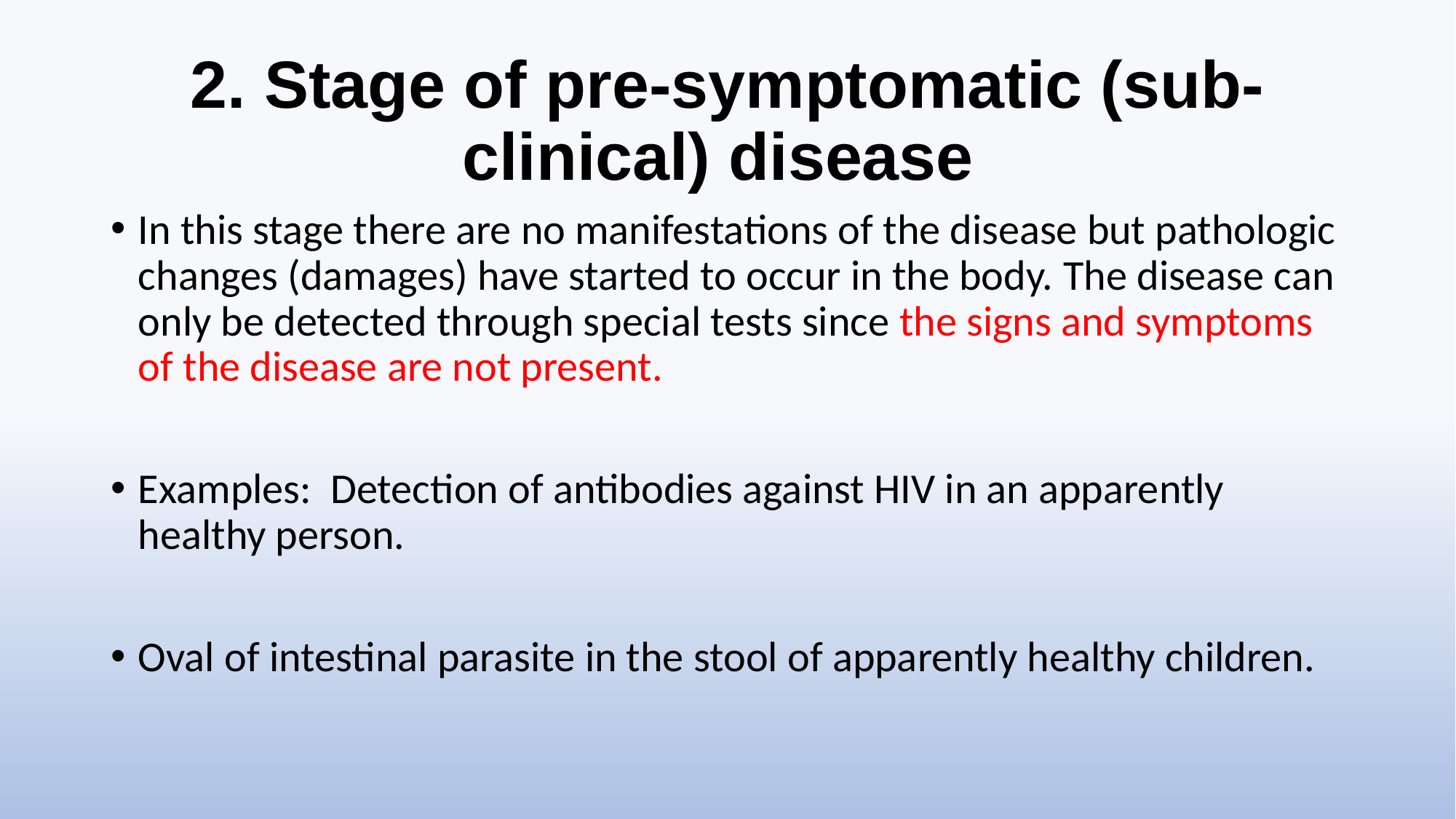

# 2. Stage of pre-symptomatic (sub-clinical) disease
In this stage there are no manifestations of the disease but pathologic changes (damages) have started to occur in the body. The disease can only be detected through special tests since the signs and symptoms of the disease are not present.

Examples:  Detection of antibodies against HIV in an apparently healthy person.

Oval of intestinal parasite in the stool of apparently healthy children.